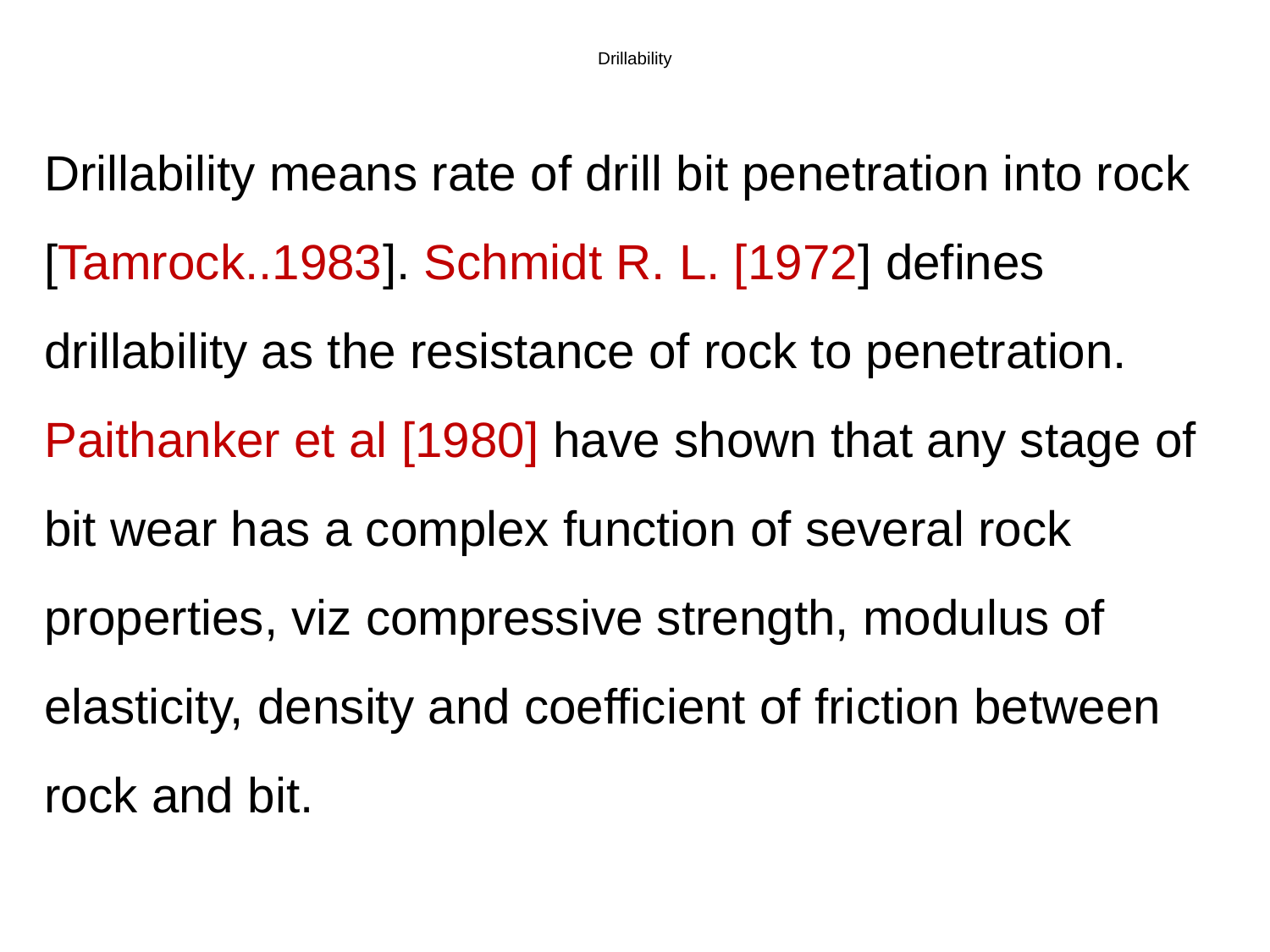

# Drillability
Drillability means rate of drill bit penetration into rock [Tamrock..1983]. Schmidt R. L. [1972] defines drillability as the resistance of rock to penetration. Paithanker et al [1980] have shown that any stage of bit wear has a complex function of several rock properties, viz compressive strength, modulus of elasticity, density and coefficient of friction between rock and bit.